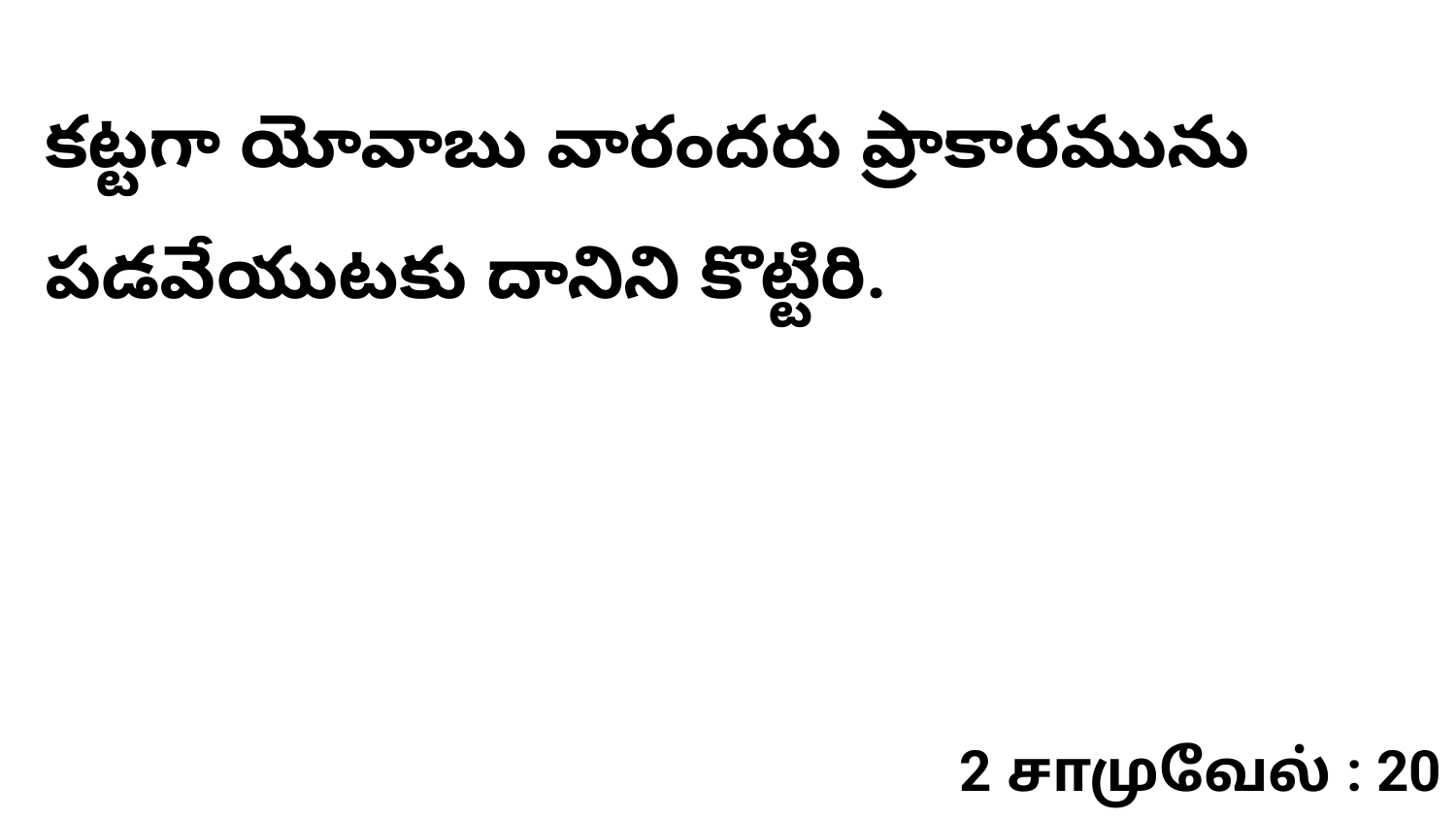

కట్టగా యోవాబు వారందరు ప్రాకారమును పడవేయుటకు దానిని కొట్టిరి.
2 சாமுவேல் : 20